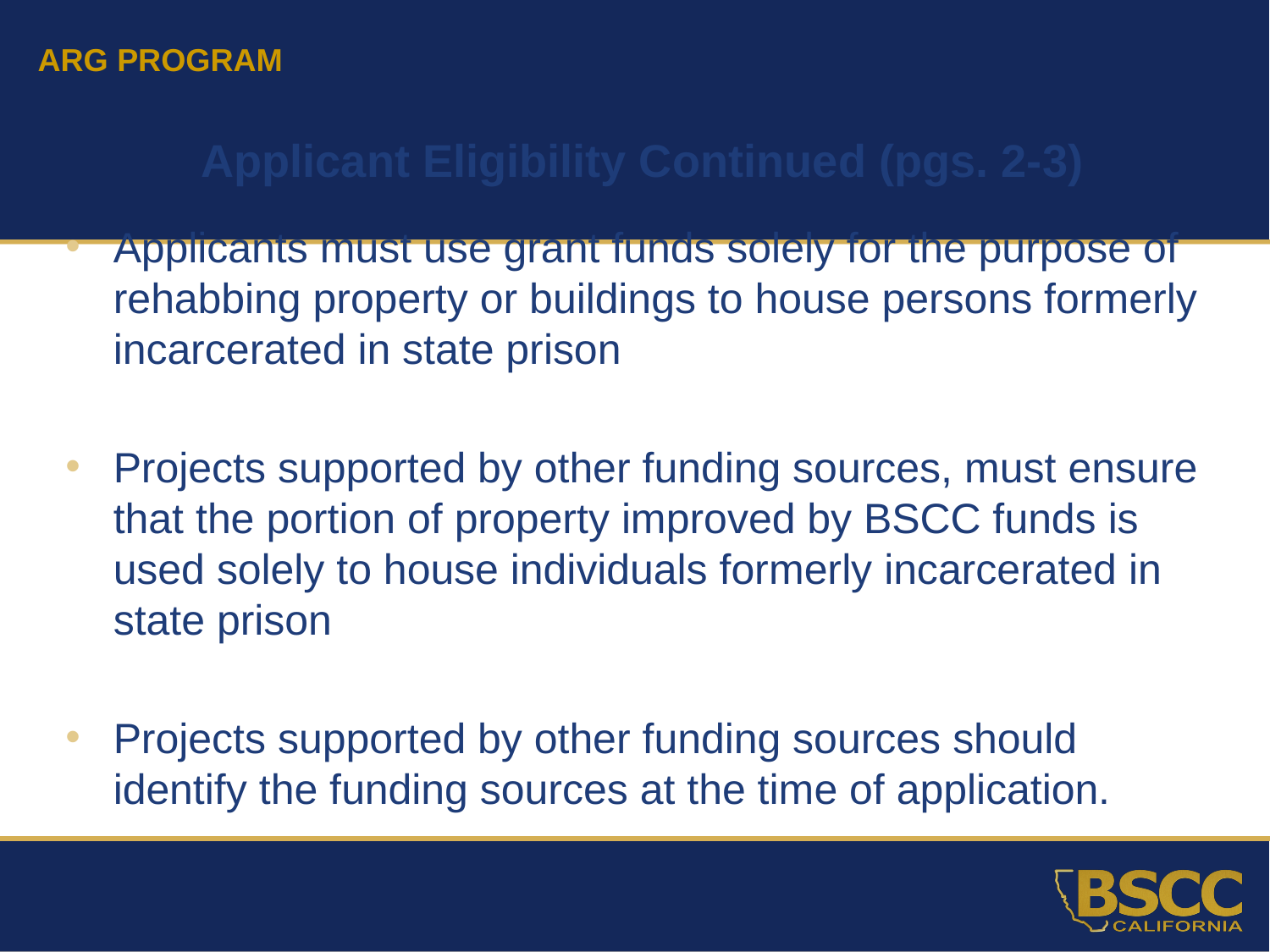

ARG PROGRAM

Applicant Eligibility Continued (pgs. 2-3)

Applicants must use grant funds solely for the purpose of rehabbing property or buildings to house persons formerly incarcerated in state prison

Projects supported by other funding sources, must ensure that the portion of property improved by BSCC funds is used solely to house individuals formerly incarcerated in state prison

Projects supported by other funding sources should  identify the funding sources at the time of application.